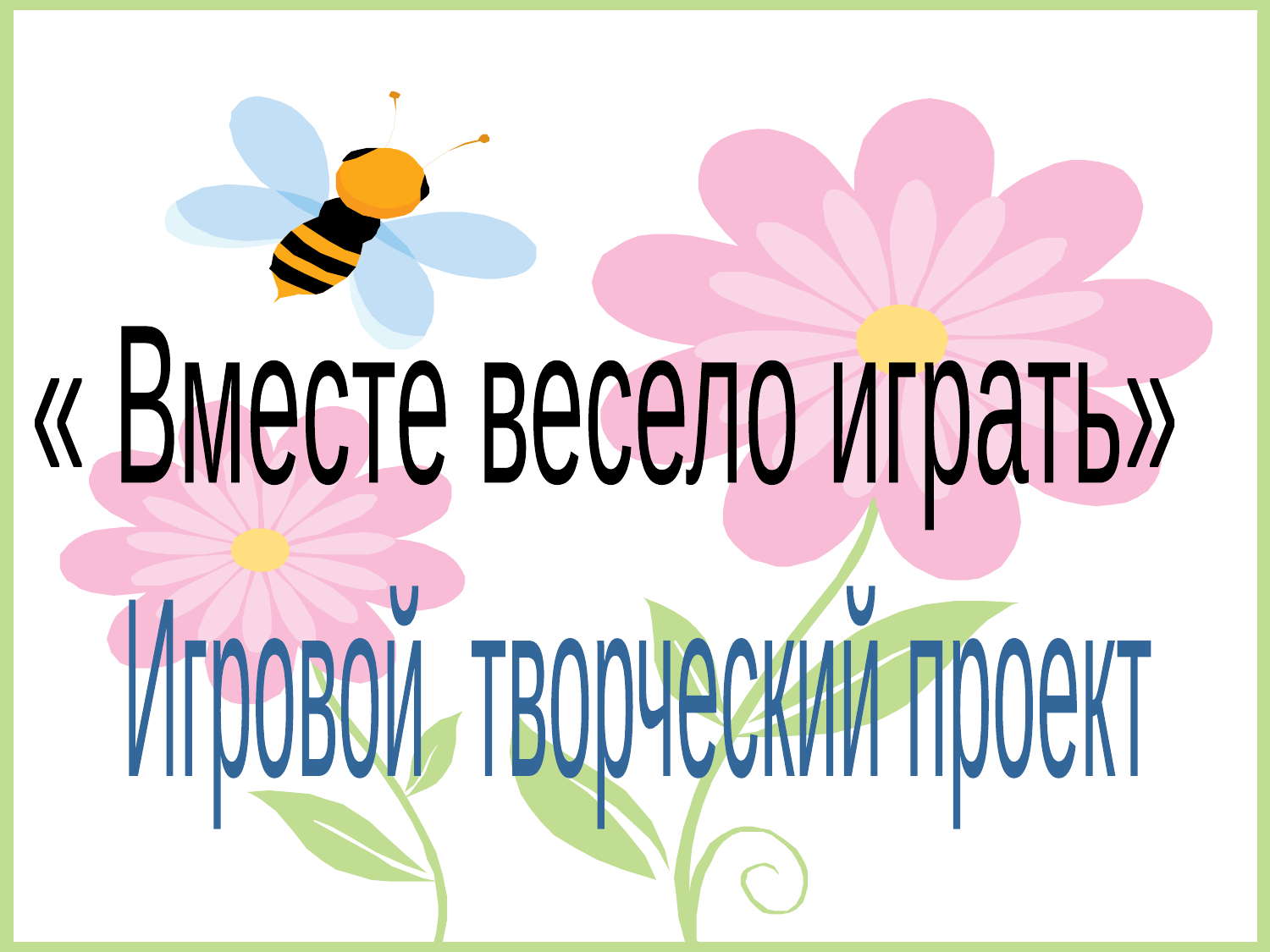

« Вместе весело играть»
Игровой  творческий проект